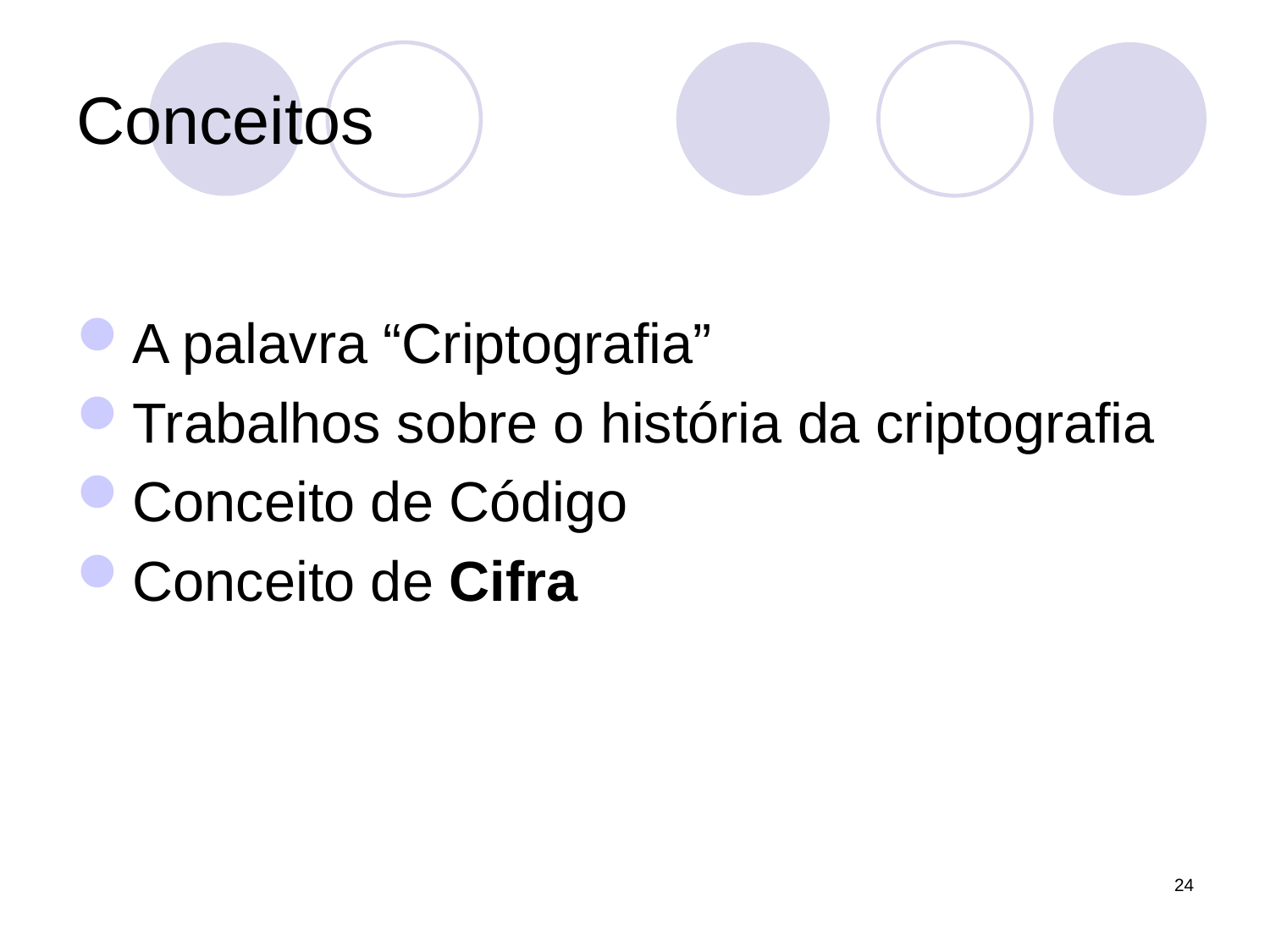

# Conceitos

A palavra “Criptografia”
Trabalhos sobre o história da criptografia
Conceito de Código
Conceito de Cifra

24